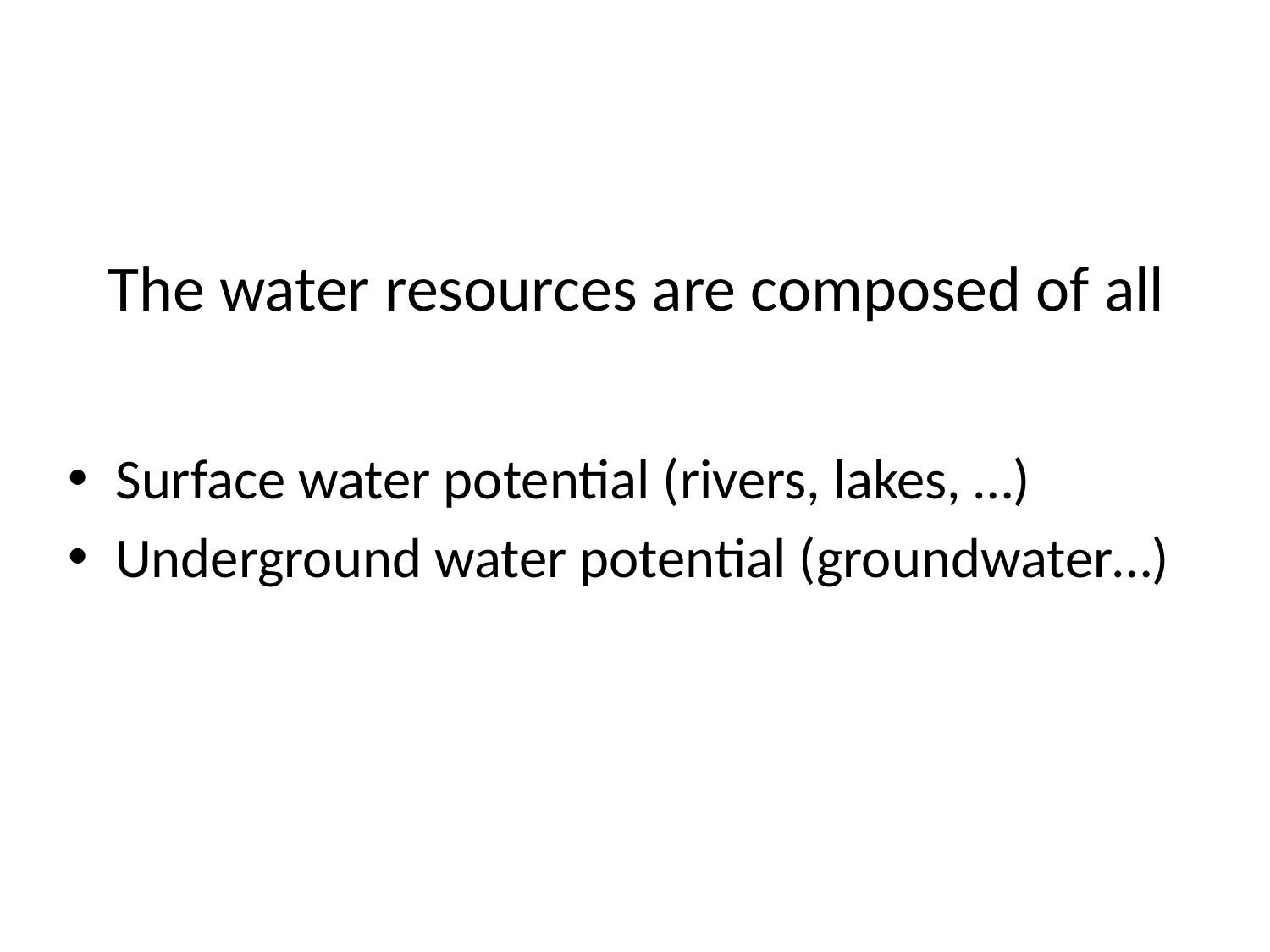

# The water resources are composed of all
Surface water potential (rivers, lakes, …)
Underground water potential (groundwater…)